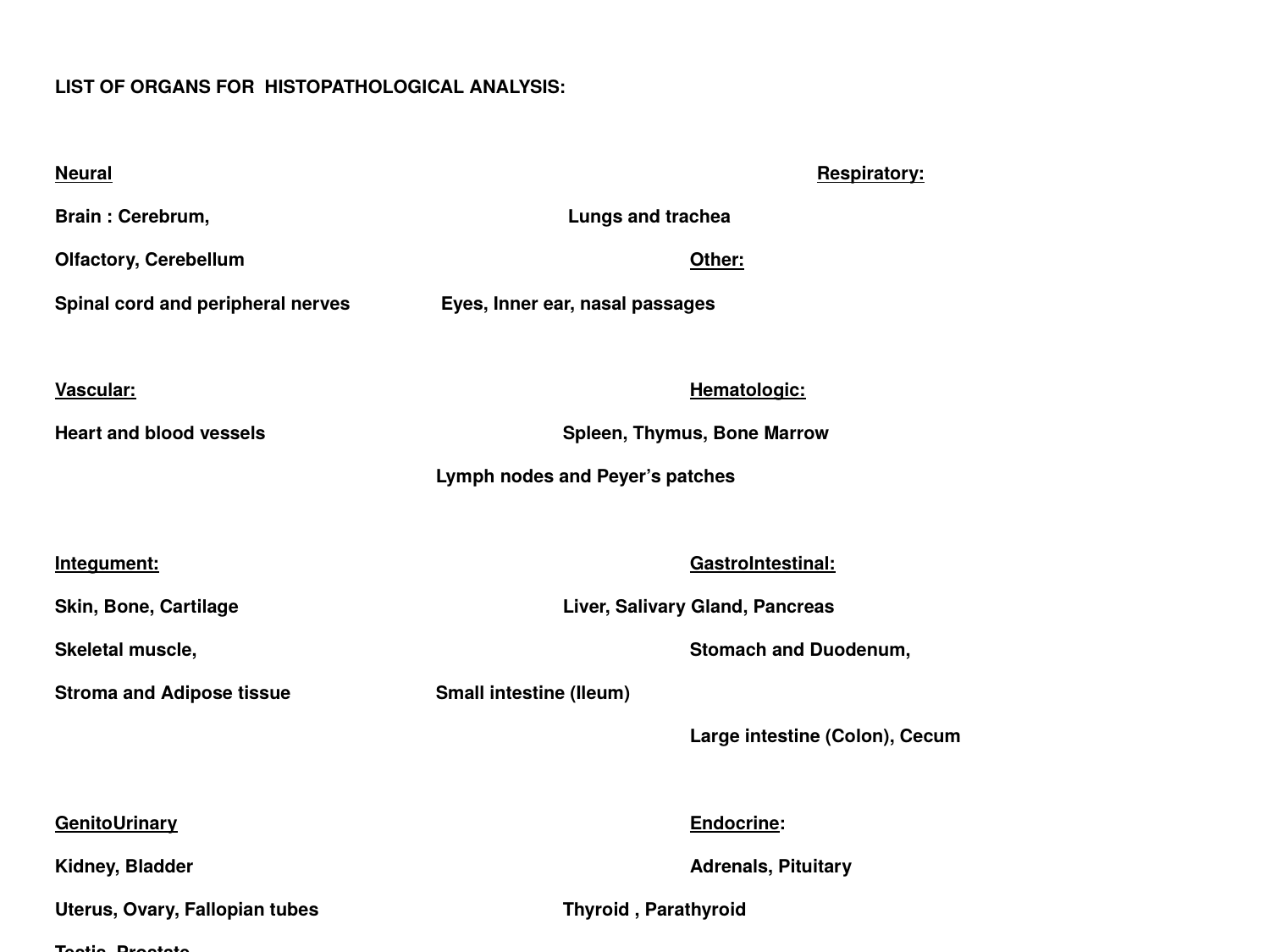

LIST OF ORGANS FOR  HISTOPATHOLOGICAL ANALYSIS:

Neural						Respiratory:
Brain : Cerebrum, 			 Lungs and trachea
Olfactory, Cerebellum				Other:
Spinal cord and peripheral nerves	 Eyes, Inner ear, nasal passages

Vascular:					Hematologic:
Heart and blood vessels 	 		Spleen, Thymus, Bone Marrow 					 	Lymph nodes and Peyer’s patches

Integument:					GastroIntestinal:
Skin, Bone, Cartilage		 	Liver, Salivary Gland, Pancreas
Skeletal muscle,				Stomach and Duodenum,
Stroma and Adipose tissue 		Small intestine (Ileum)
					Large intestine (Colon), Cecum

GenitoUrinary					Endocrine:
Kidney, Bladder				Adrenals, Pituitary
Uterus, Ovary, Fallopian tubes		Thyroid , Parathyroid
Testis, Prostate,
Breast, Placenta